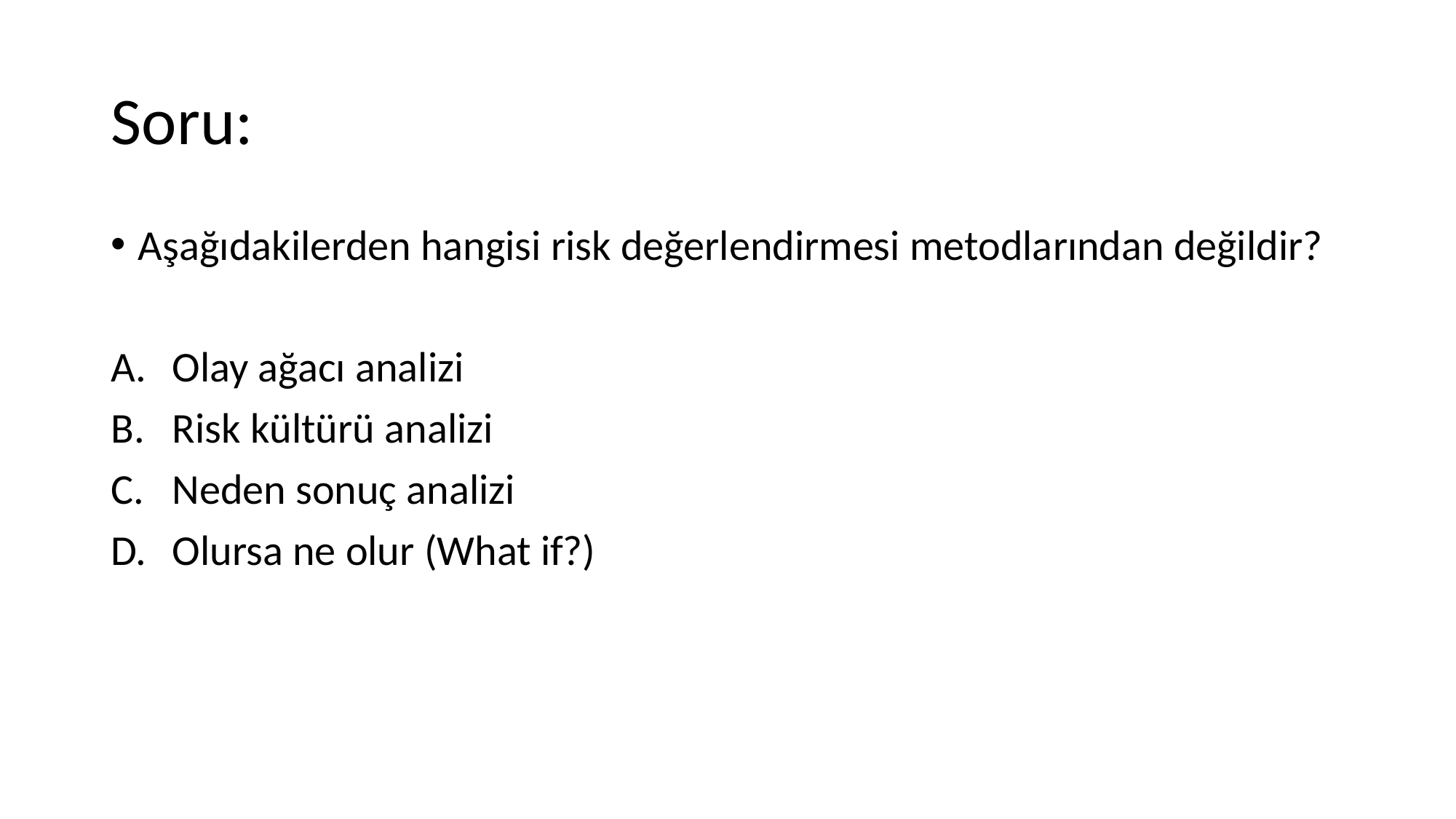

# Soru:
Aşağıdakilerden hangisi risk değerlendirmesi metodlarından değildir?

Olay ağacı analizi
Risk kültürü analizi
Neden sonuç analizi
Olursa ne olur (What if?)